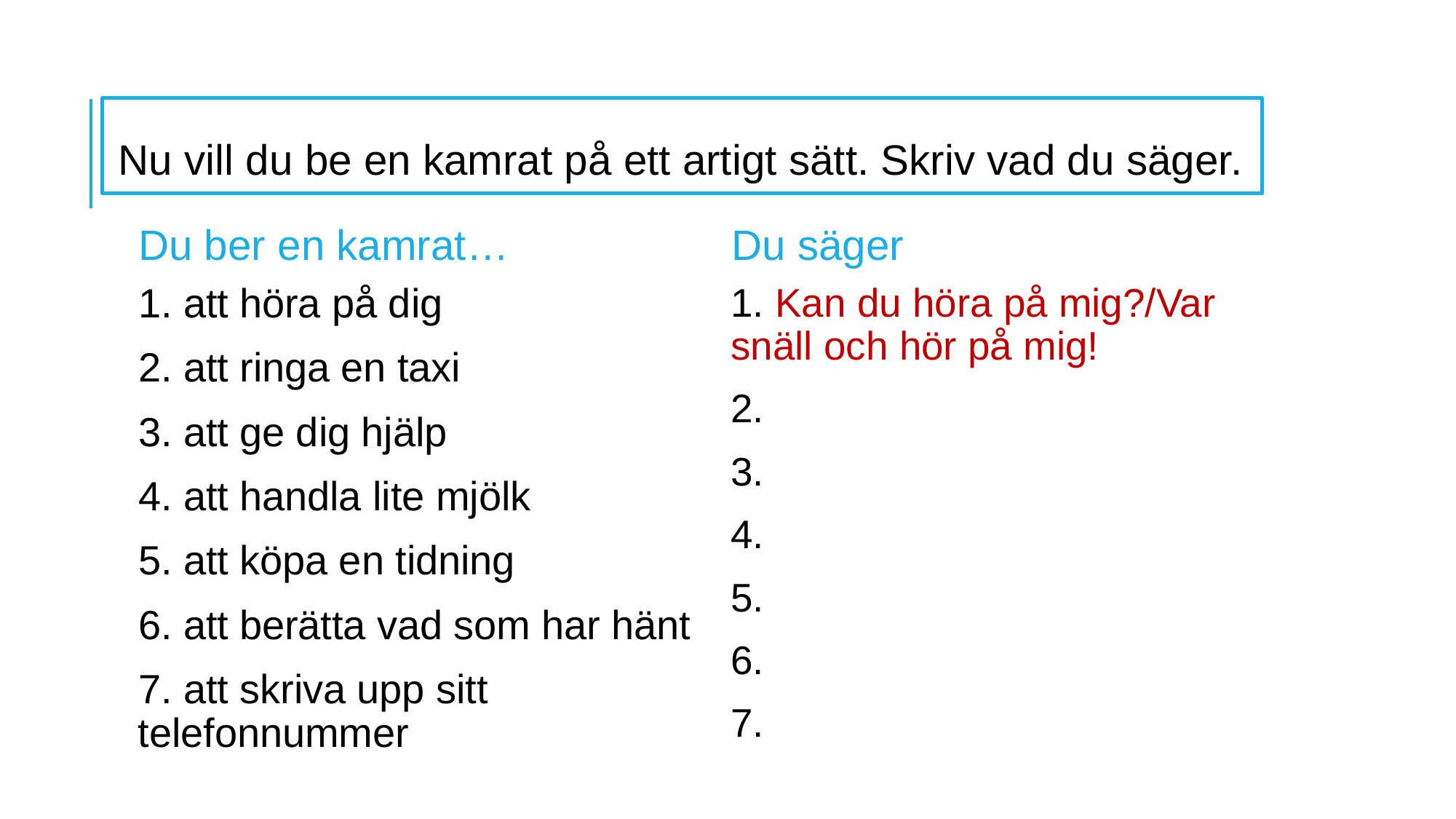

Nu vill du be en kamrat på ett artigt sätt. Skriv vad du säger.
Du ber en kamrat…
Du säger
1. att höra på dig
2. att ringa en taxi
3. att ge dig hjälp
4. att handla lite mjölk
5. att köpa en tidning
6. att berätta vad som har hänt
7. att skriva upp sitt telefonnummer
1. Kan du höra på mig?/Var snäll och hör på mig!
2.
3.
4.
5.
6.
7.